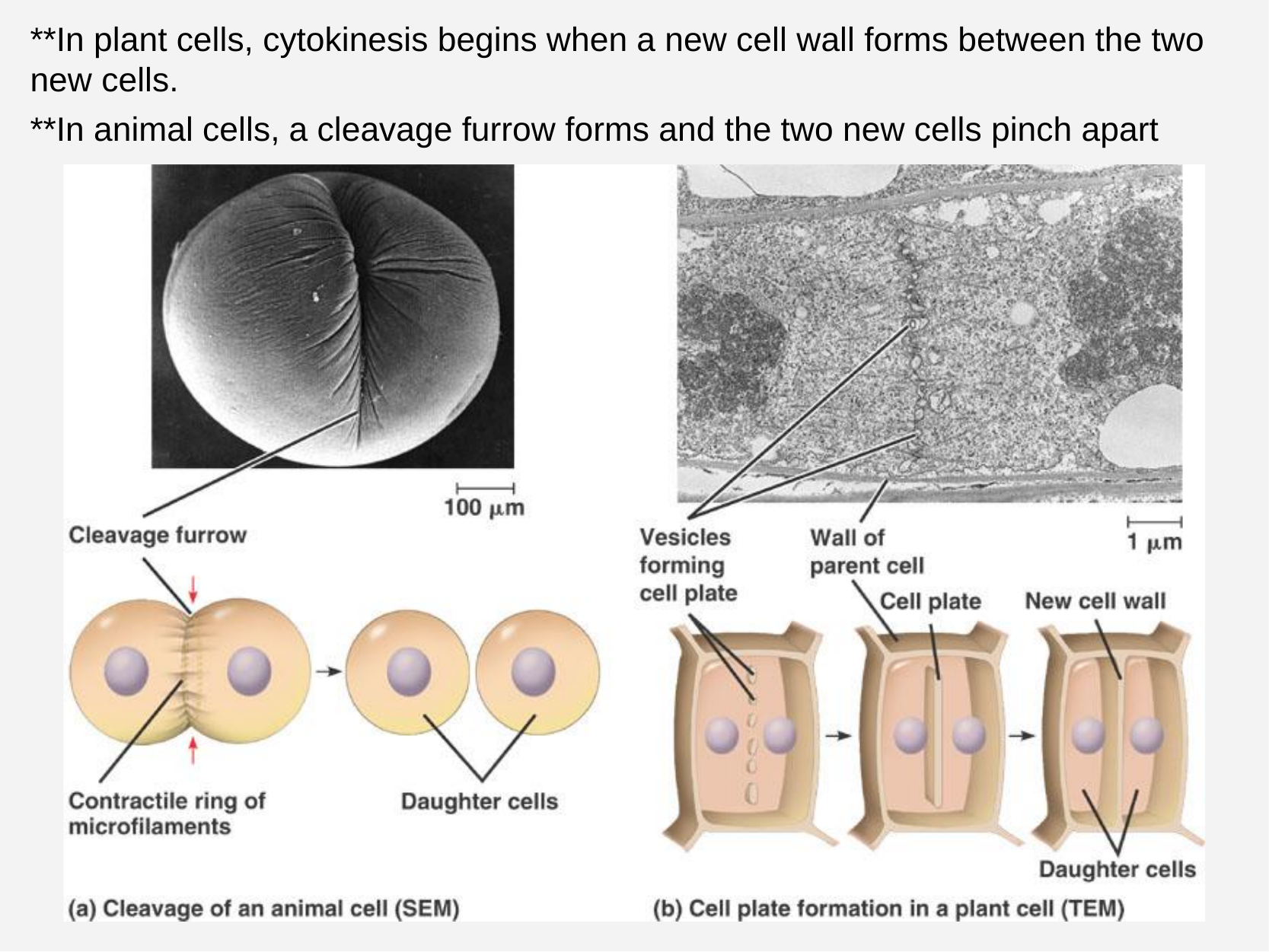

**In plant cells, cytokinesis begins when a new cell wall forms between the two new cells.
**In animal cells, a cleavage furrow forms and the two new cells pinch apart